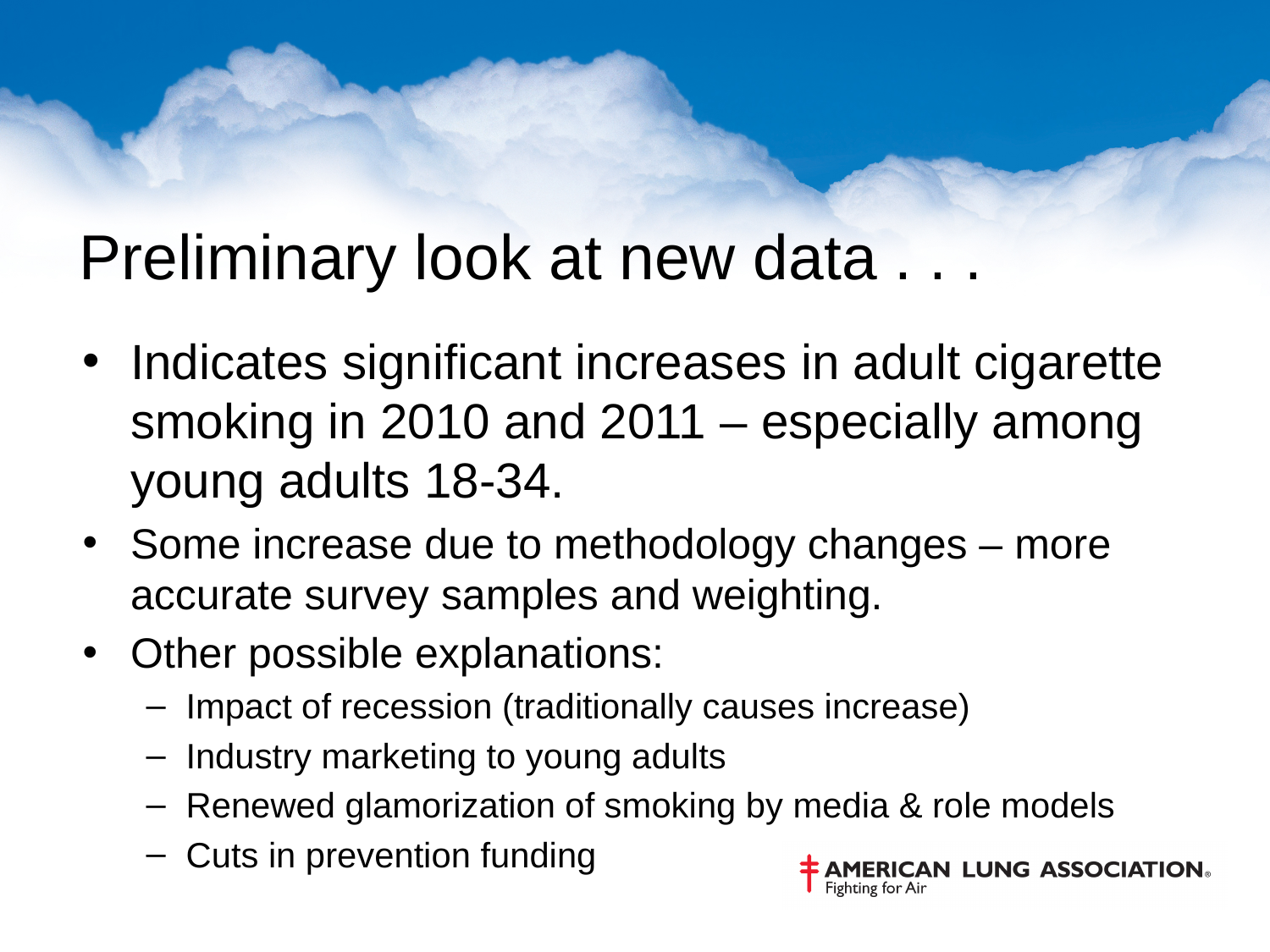

# Preliminary look at new data . . .
Indicates significant increases in adult cigarette smoking in 2010 and 2011 – especially among young adults 18-34.
Some increase due to methodology changes – more accurate survey samples and weighting.
Other possible explanations:
Impact of recession (traditionally causes increase)
Industry marketing to young adults
Renewed glamorization of smoking by media & role models
Cuts in prevention funding